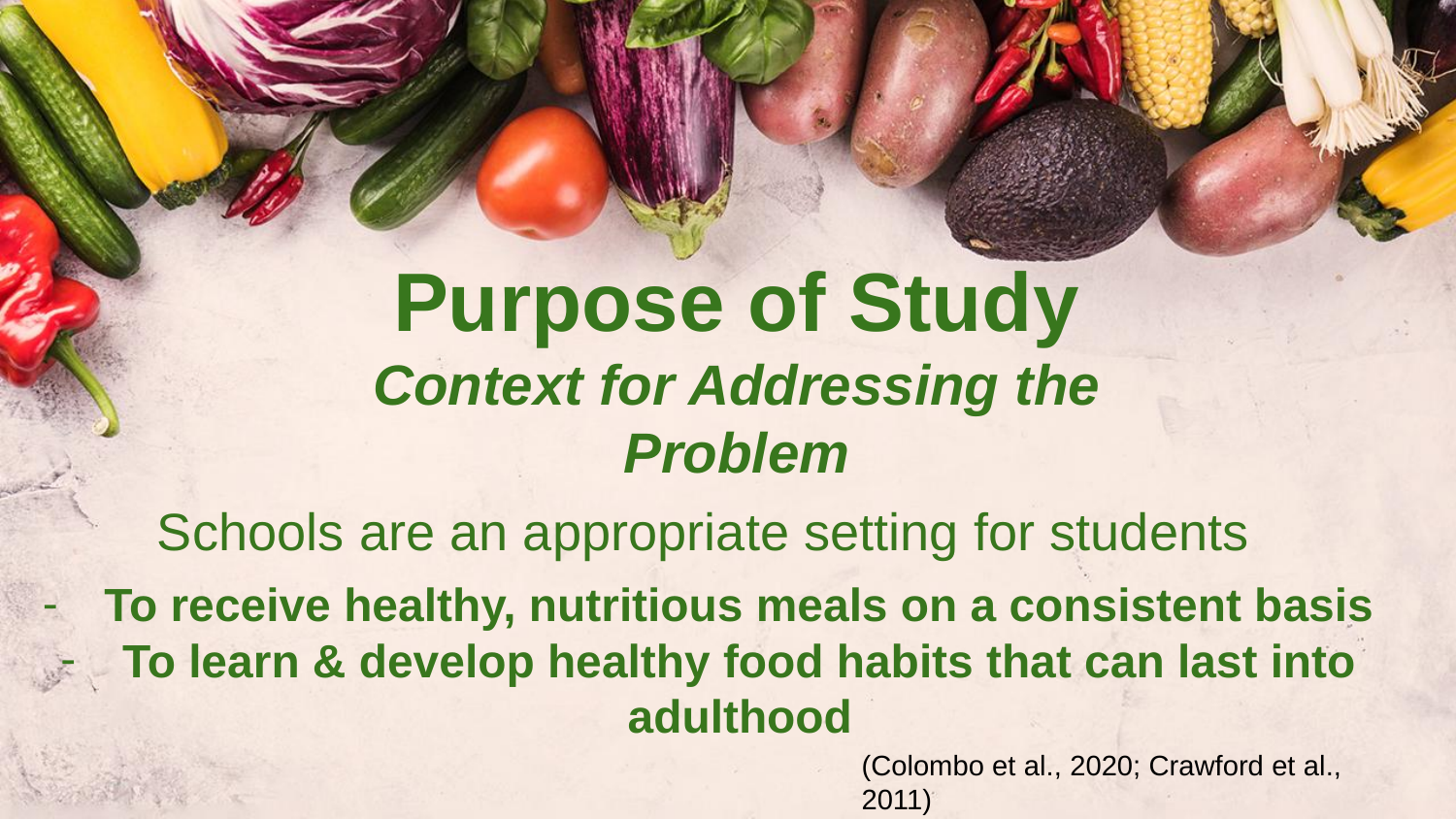

Purpose of Study
Context for Addressing the Problem
Schools are an appropriate setting for students

To receive healthy, nutritious meals on a consistent basis
To learn & develop healthy food habits that can last into adulthood
(Colombo et al., 2020; Crawford et al., 2011)